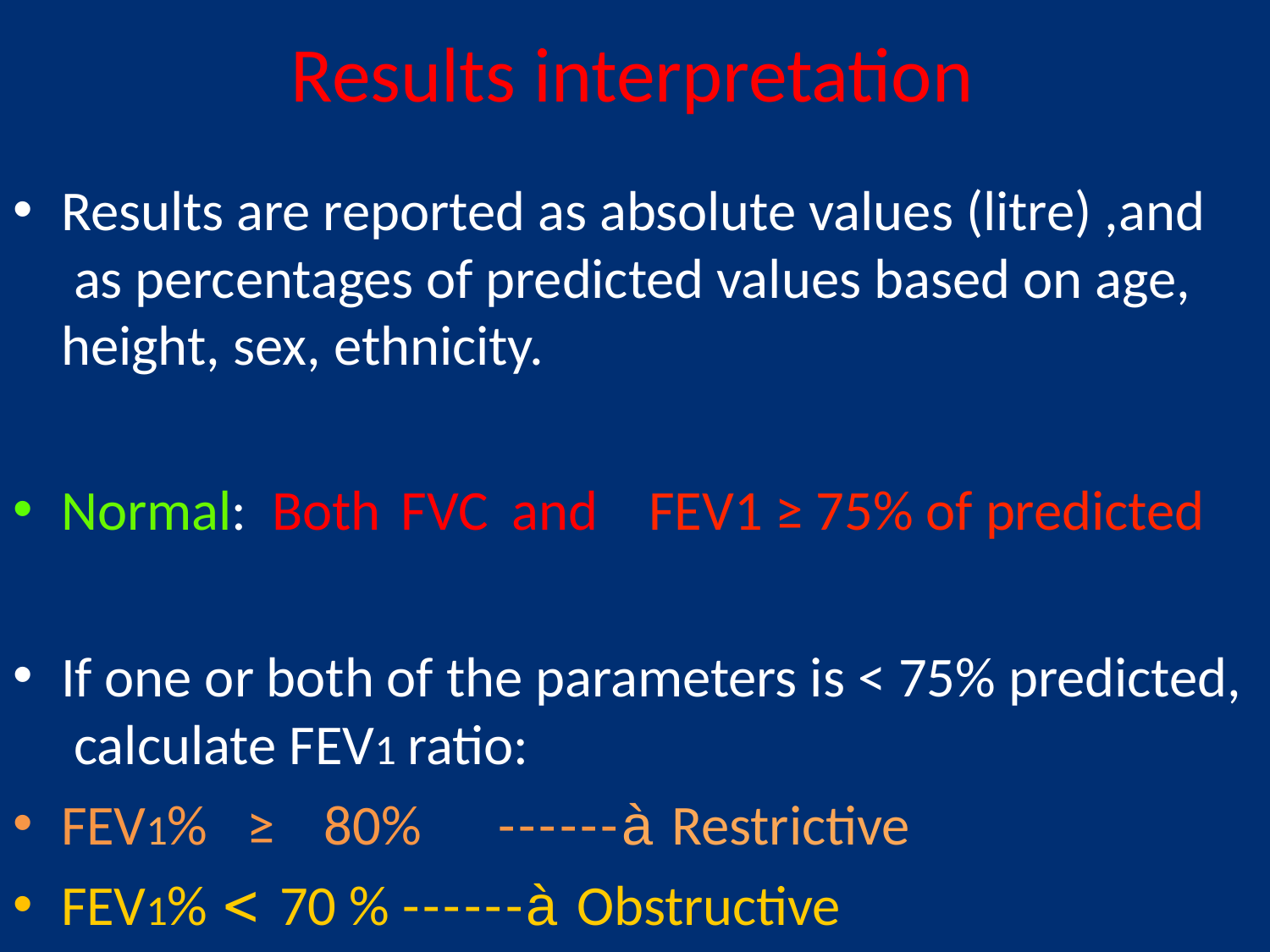

# Results interpretation
Results are reported as absolute values (litre) ,and  as percentages of predicted values based on age,  height, sex, ethnicity.

Normal:  Both FVC and	FEV1 ≥ 75% of predicted

If one or both of the parameters is < 75% predicted,  calculate FEV1 ratio:
FEV1%   ≥	80%	------à Restrictive
FEV1% < 70 % ------à Obstructive